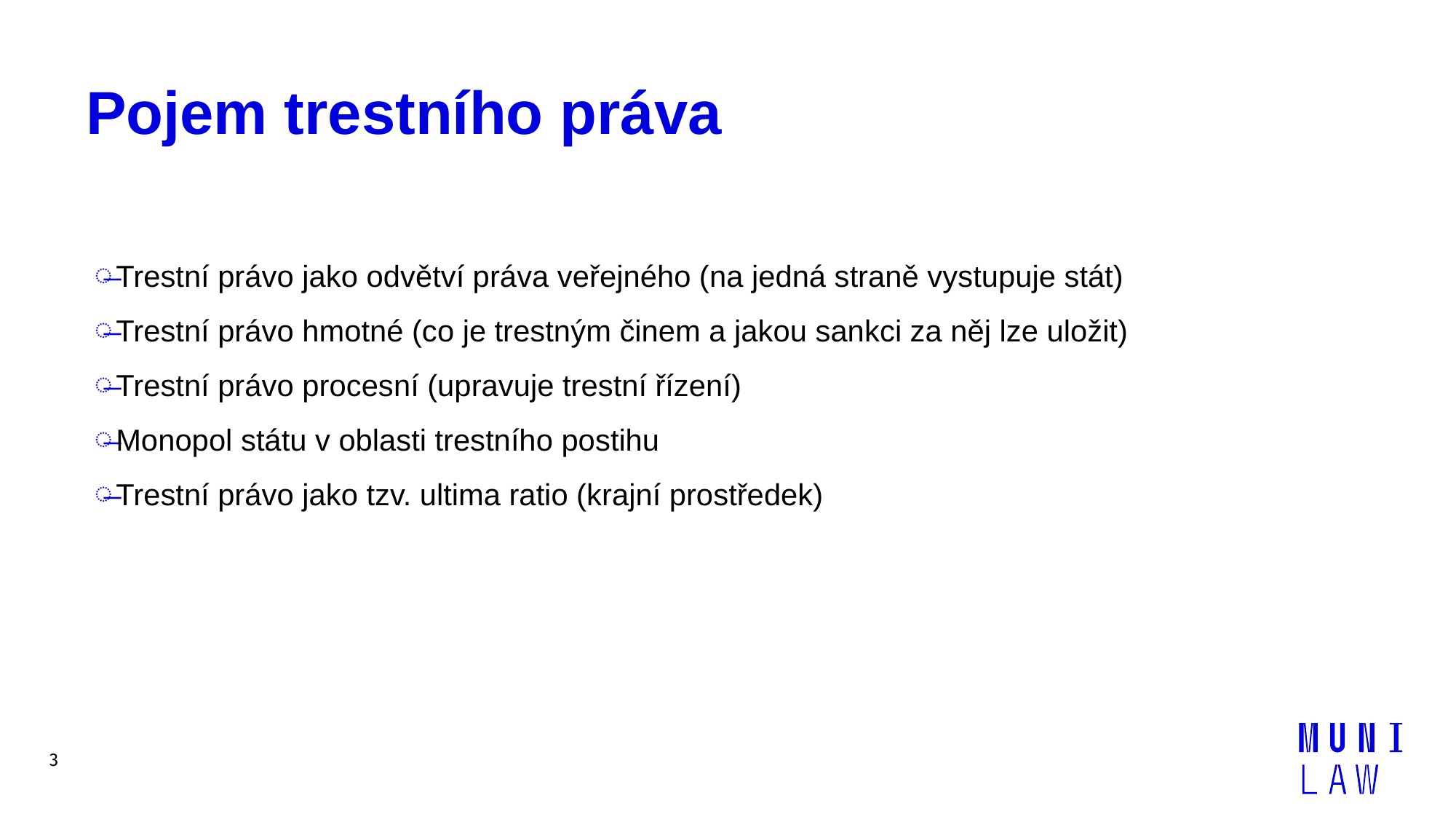

# Pojem trestního práva

Trestní právo jako odvětví práva veřejného (na jedná straně vystupuje stát)
Trestní právo hmotné (co je trestným činem a jakou sankci za něj lze uložit)
Trestní právo procesní (upravuje trestní řízení)
Monopol státu v oblasti trestního postihu
Trestní právo jako tzv. ultima ratio (krajní prostředek)

3